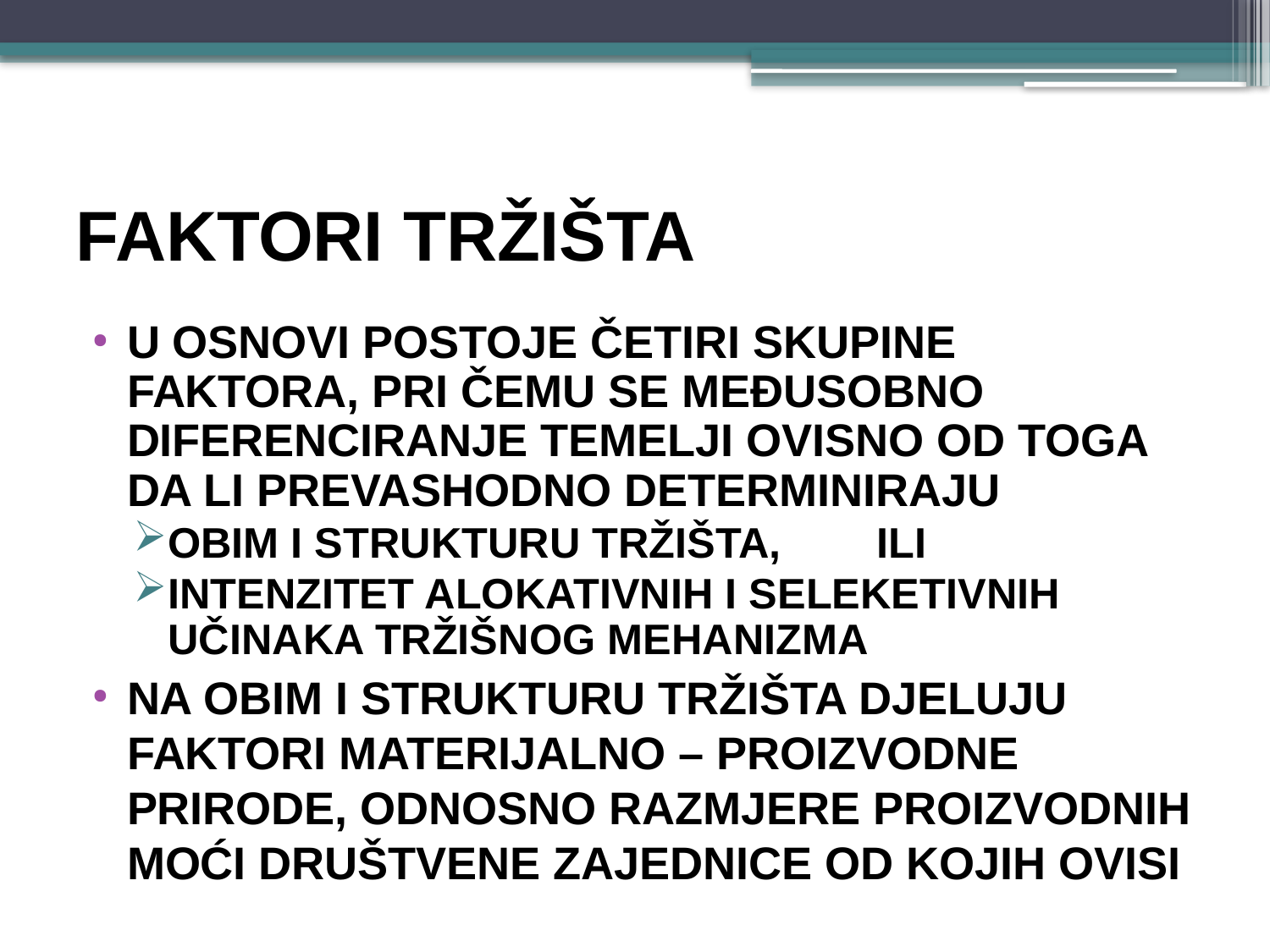

# FAKTORI TRŽIŠTA
U OSNOVI POSTOJE ČETIRI SKUPINE FAKTORA, PRI ČEMU SE MEĐUSOBNO DIFERENCIRANJE TEMELJI OVISNO OD TOGA DA LI PREVASHODNO DETERMINIRAJU
OBIM I STRUKTURU TRŽIŠTA,	ILI
INTENZITET ALOKATIVNIH I SELEKETIVNIH UČINAKA TRŽIŠNOG MEHANIZMA
Na OBIM I STRUKTURU TRŽIŠTA djeluju FAKTORI MATERIJALNO – PROIZVODNE PRIRODE, odnosno razmjere proizvodnih moći društvene zajednice od kojih ovisi